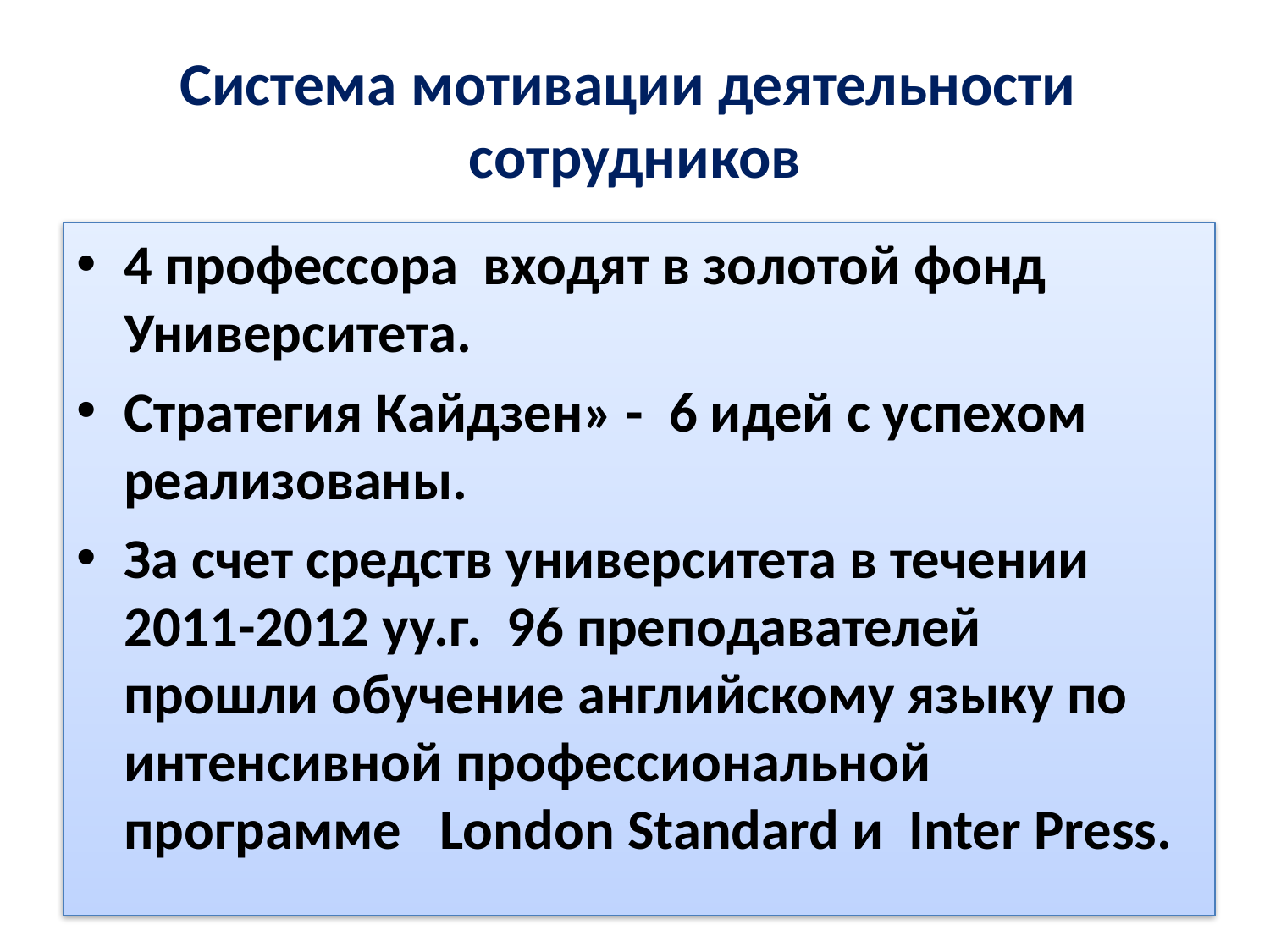

# Система мотивации деятельности  сотрудников
4 профессора  входят в золотой фонд Университета.
Стратегия Кайдзен» -  6 идей с успехом реализованы.
За счет средств университета в течении 2011-2012 уу.г.  96 преподавателей   прошли обучение английскому языку по интенсивной профессиональной  программе   London Standard и  Inter Press.